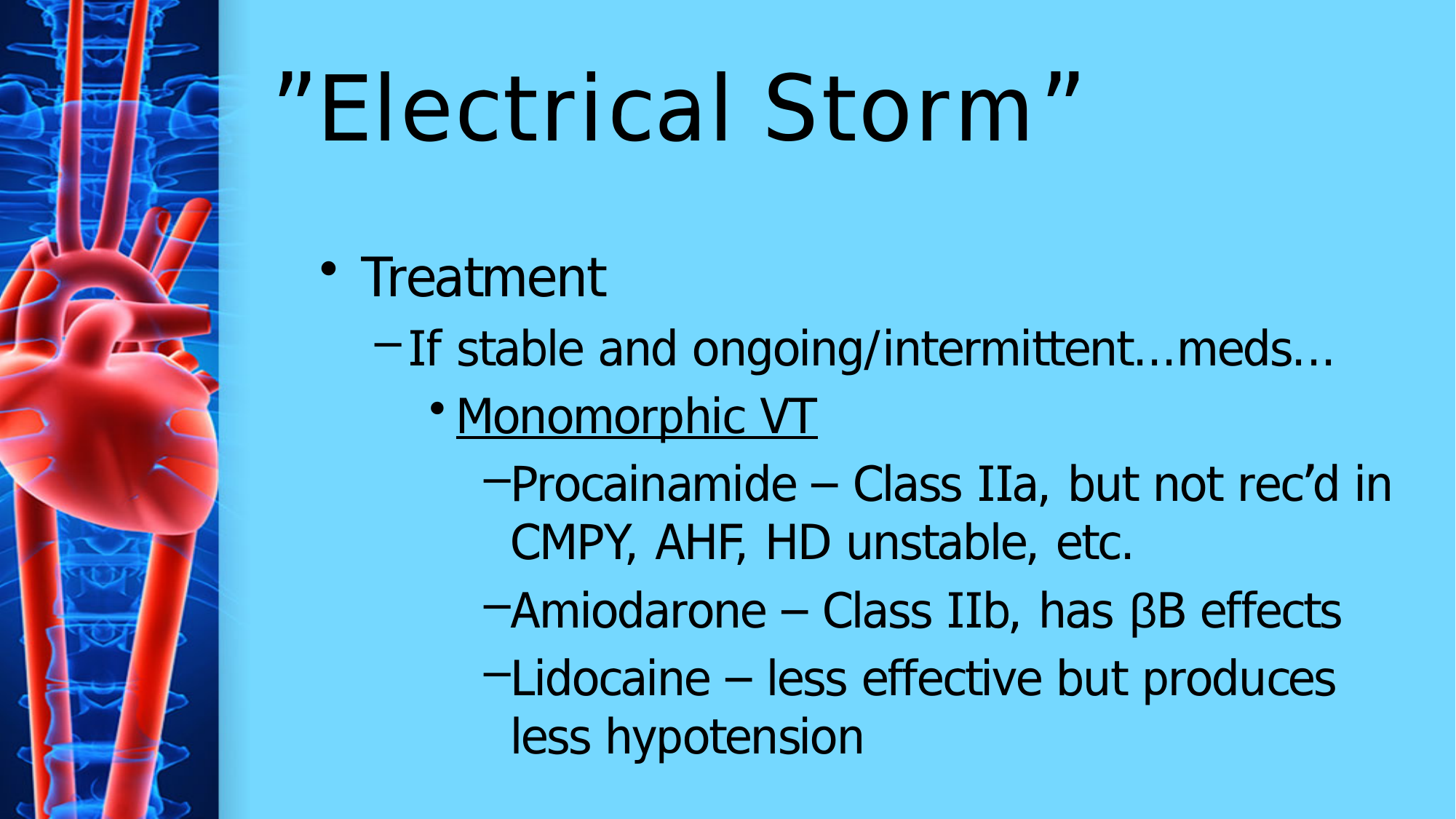

# ”Electrical Storm”
Treatment
If stable and ongoing/intermittent...meds...
Monomorphic VT
Procainamide – Class IIa, but not rec’d in CMPY, AHF, HD unstable, etc.
Amiodarone – Class IIb, has βB effects
Lidocaine – less effective but produces less hypotension